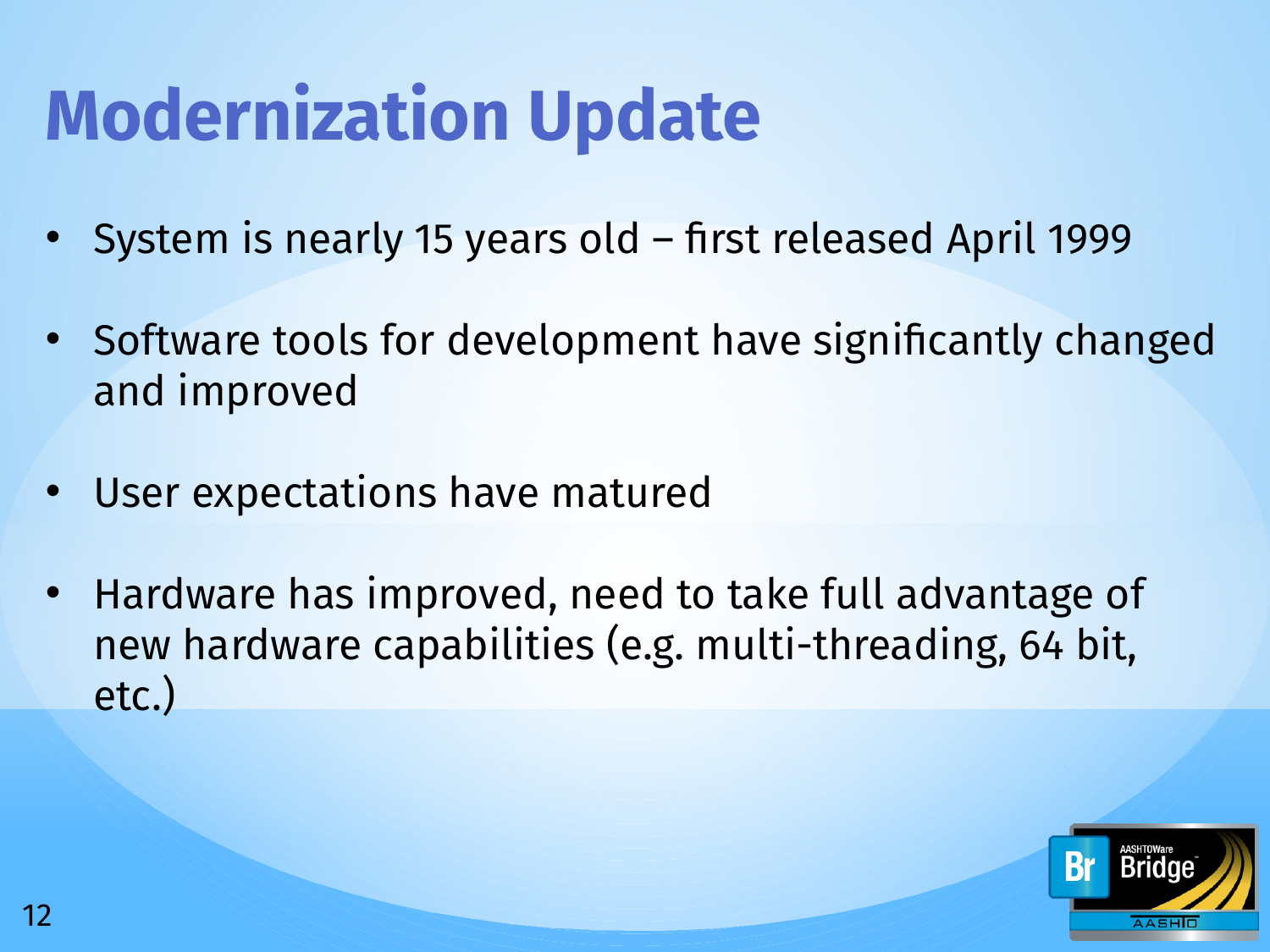

Modernization Update

System is nearly 15 years old – first released April 1999

Software tools for development have significantly changed and improved

User expectations have matured

Hardware has improved, need to take full advantage of new hardware capabilities (e.g. multi-threading, 64 bit, etc.)

12